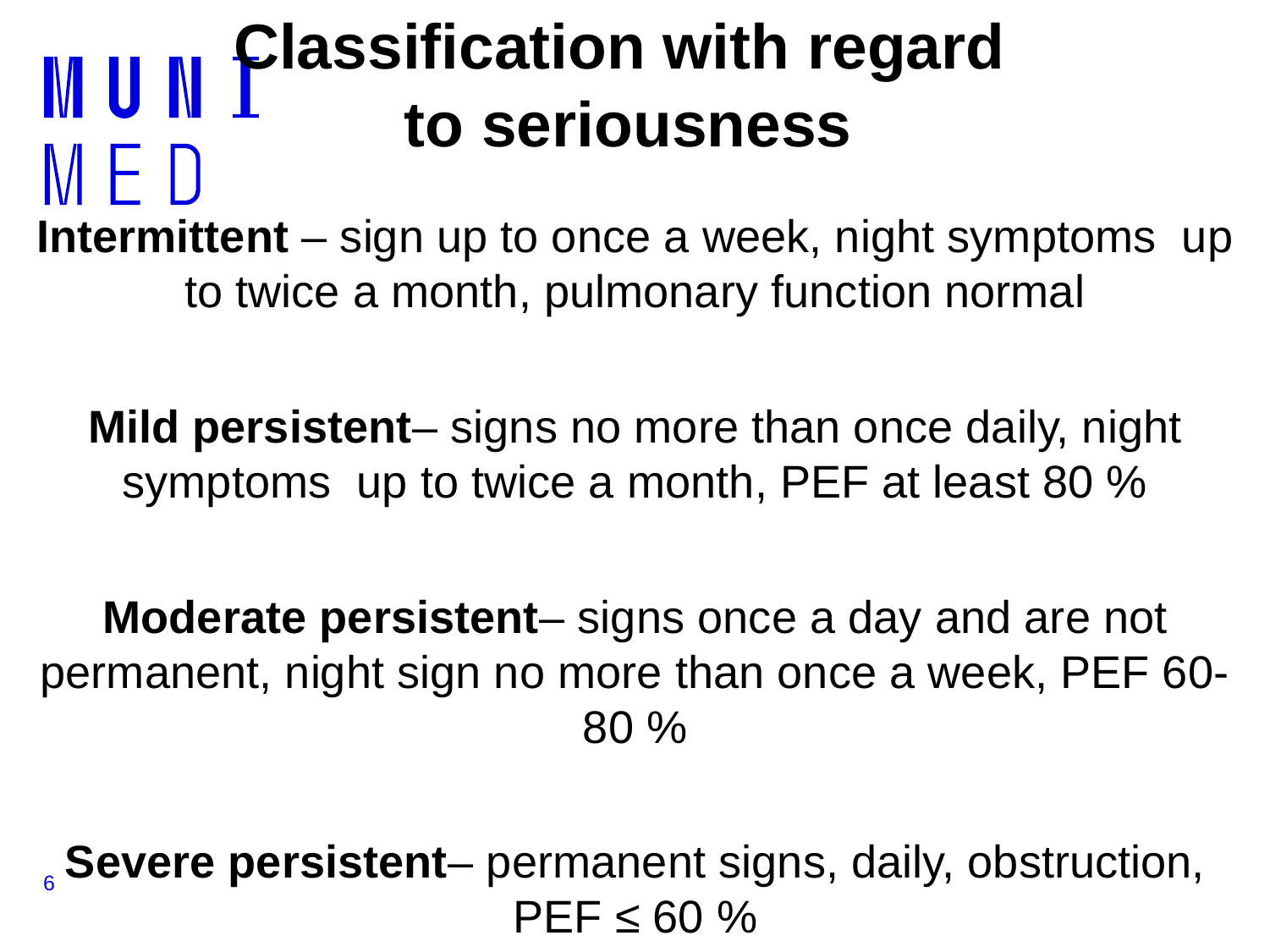

Classification with regard
to seriousness
Intermittent – sign up to once a week, night symptoms  up to twice a month, pulmonary function normal

Mild persistent– signs no more than once daily, night symptoms  up to twice a month, PEF at least 80 %

Moderate persistent– signs once a day and are not permanent, night sign no more than once a week, PEF 60-80 %

Severe persistent– permanent signs, daily, obstruction, PEF ≤ 60 %
6